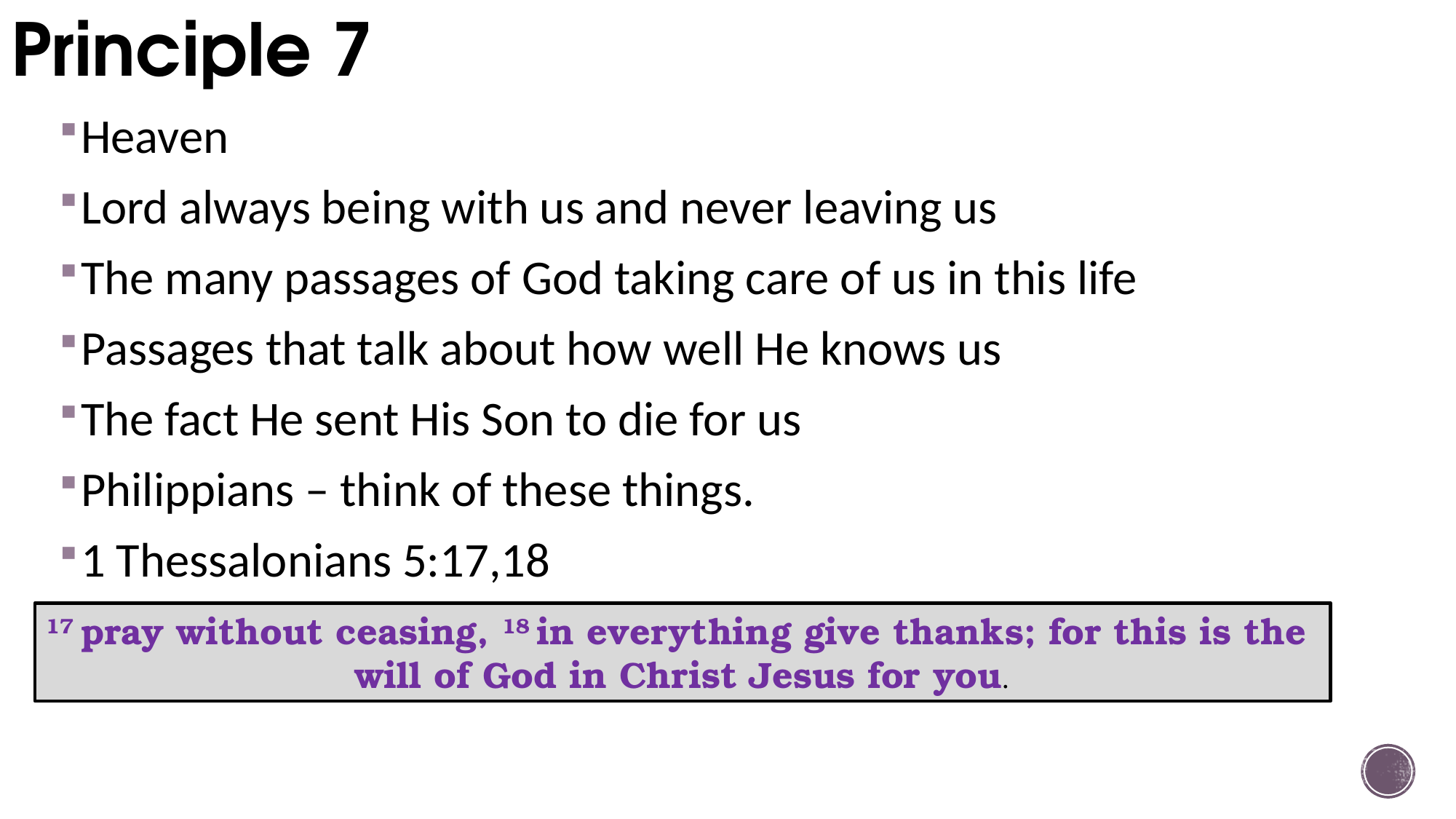

# Principle 7
Heaven
Lord always being with us and never leaving us
The many passages of God taking care of us in this life
Passages that talk about how well He knows us
The fact He sent His Son to die for us
Philippians – think of these things.
1 Thessalonians 5:17,18
17 pray without ceasing, 18 in everything give thanks; for this is the
will of God in Christ Jesus for you.